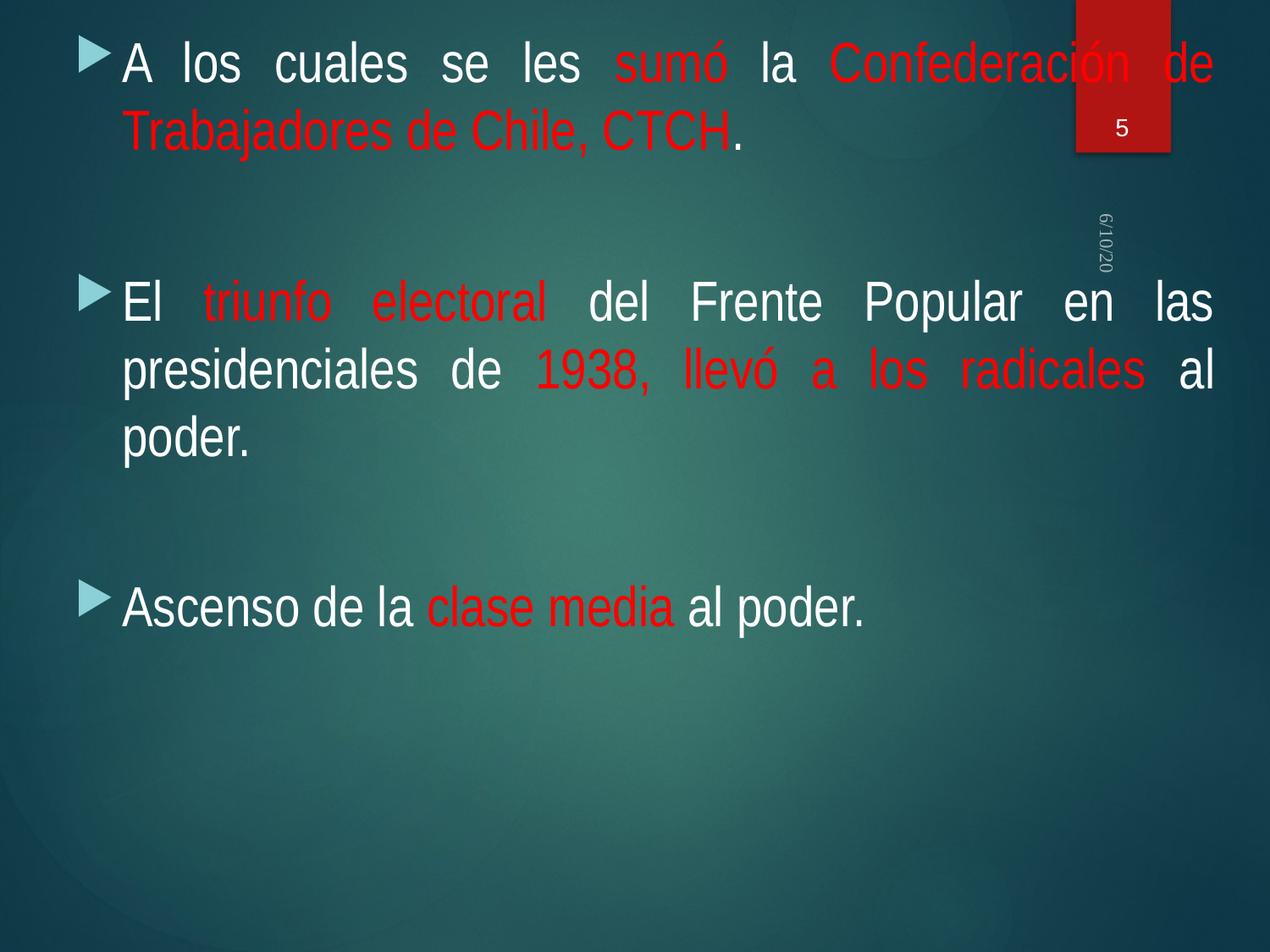

A los cuales se les sumó la Confederación de Trabajadores de Chile, CTCH.

El triunfo electoral del Frente Popular en las presidenciales de 1938, llevó a los radicales al poder.

Ascenso de la clase media al poder.
5
6/10/20